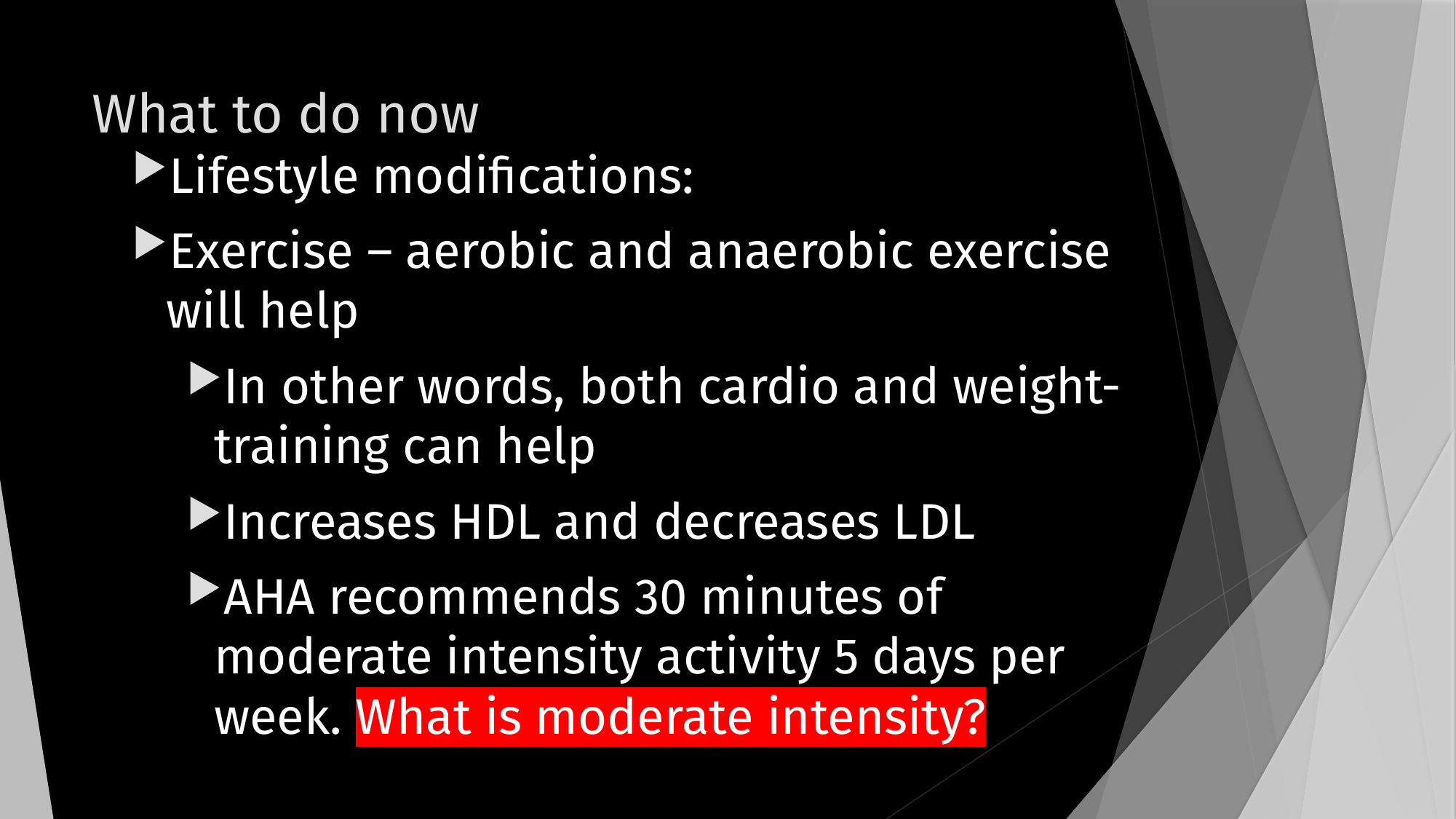

# What to do now
Lifestyle modifications:
Exercise – aerobic and anaerobic exercise will help
In other words, both cardio and weight-training can help
Increases HDL and decreases LDL
AHA recommends 30 minutes of moderate intensity activity 5 days per week. What is moderate intensity?